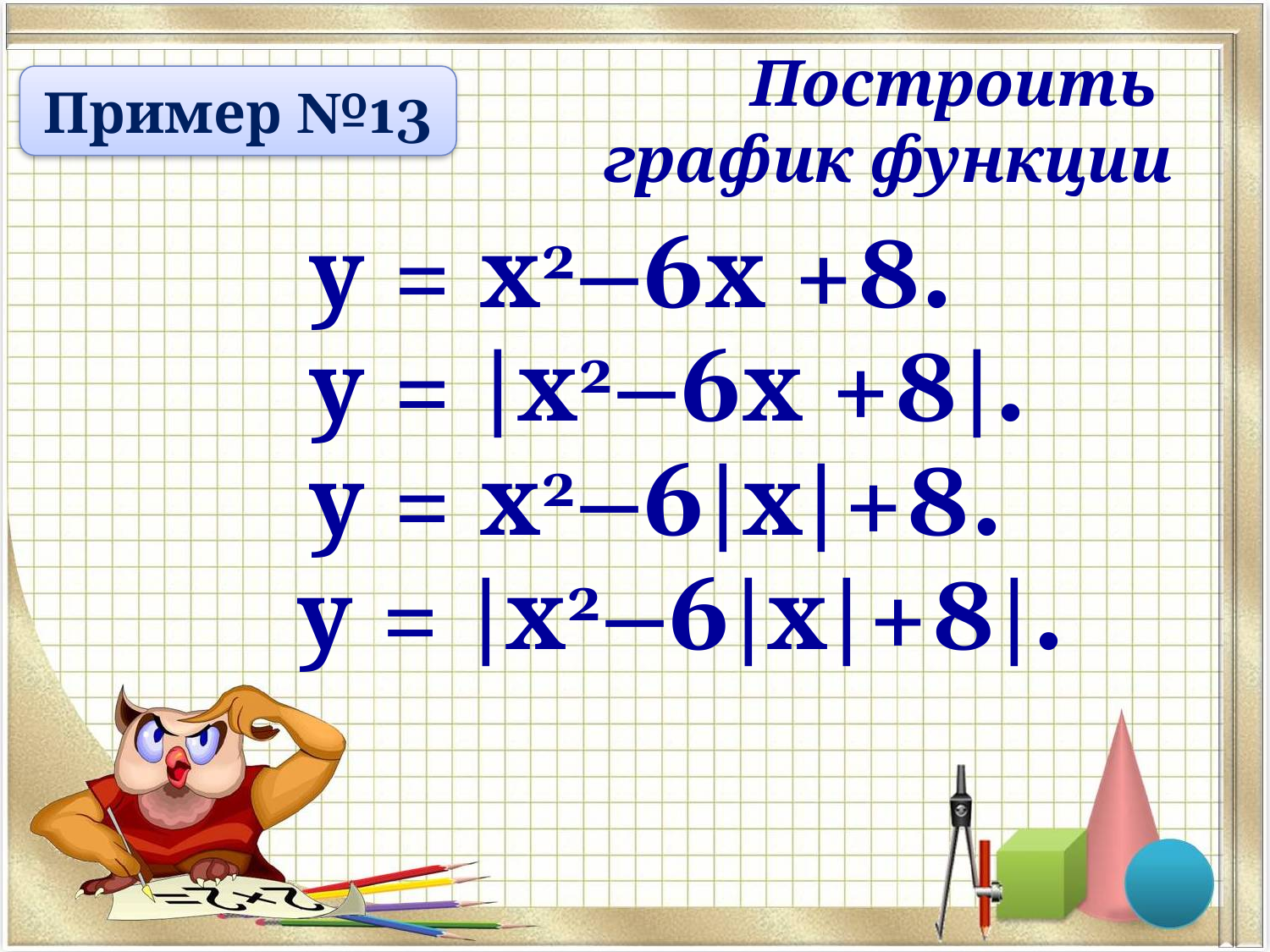

Построить
график функции
Пример №13
у = х2–6х +8.
у = |х2–6х +8|.
у = х2–6|х|+8.
у = |х2–6|х|+8|.